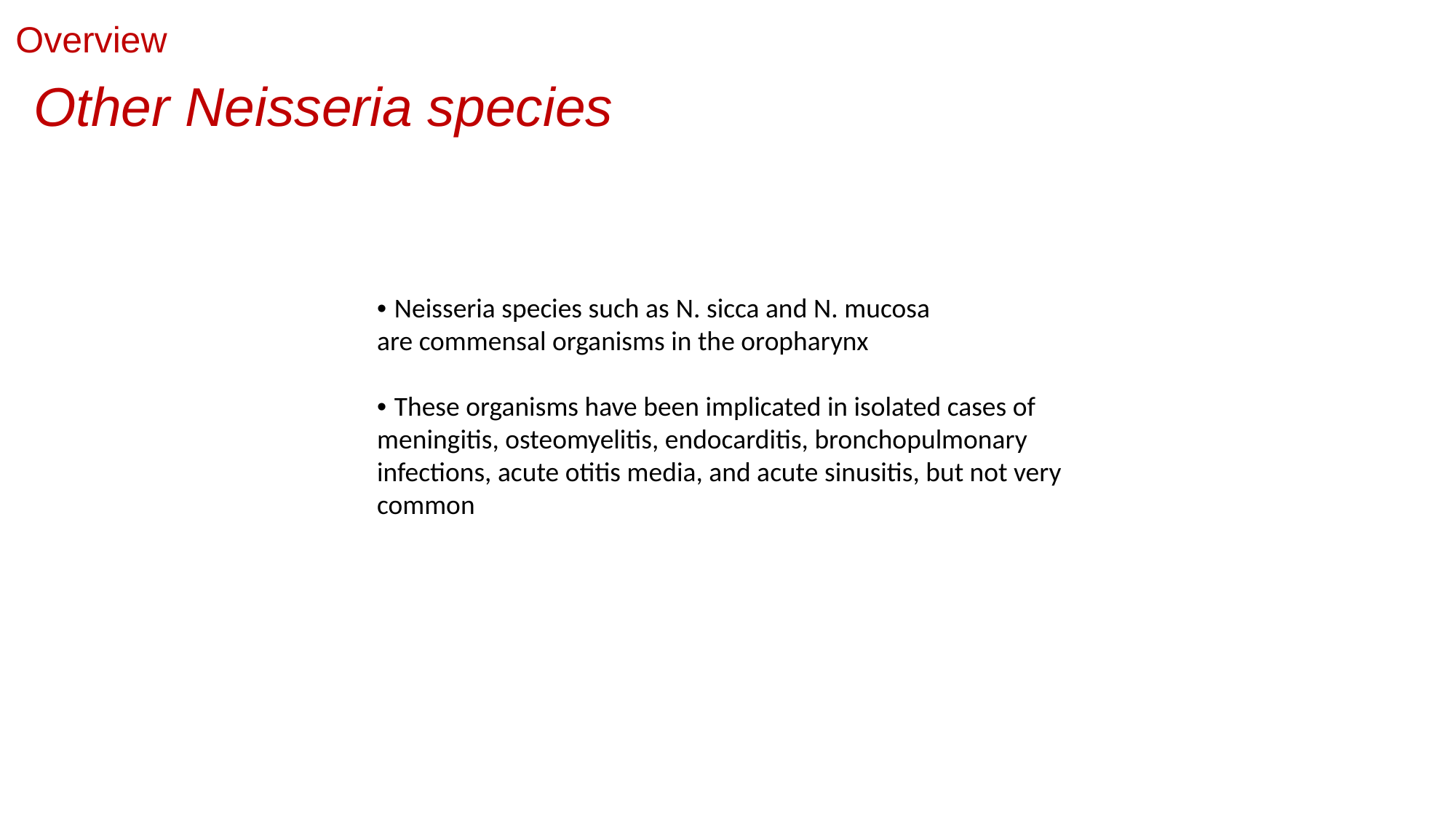

Overview
Other Neisseria species
• Neisseria species such as N. sicca and N. mucosa
are commensal organisms in the oropharynx

• These organisms have been implicated in isolated cases of meningitis, osteomyelitis, endocarditis, bronchopulmonary infections, acute otitis media, and acute sinusitis, but not very common